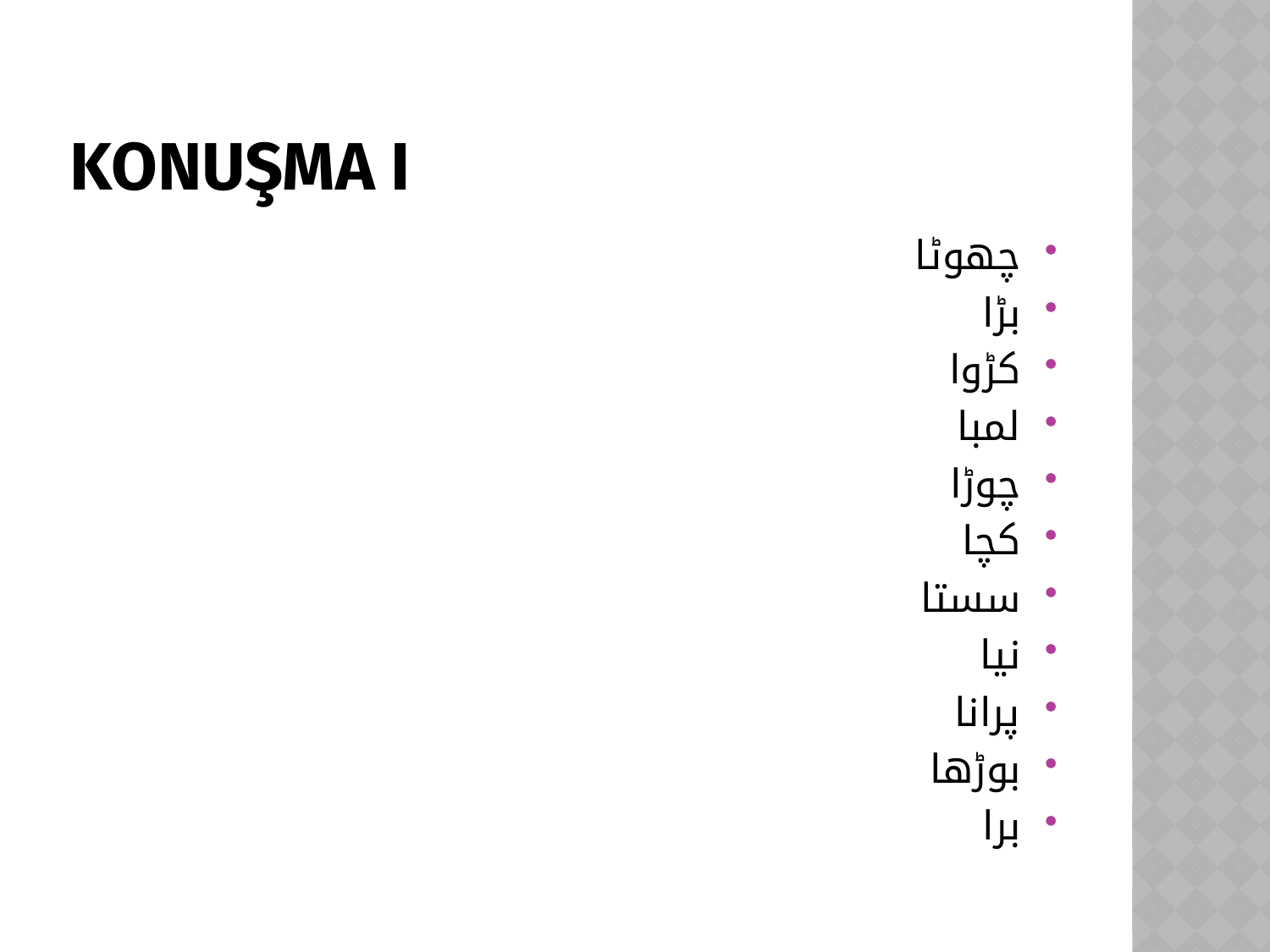

# KONUŞMA I
چھوٹا
بڑا
کڑوا
لمبا
چوڑا
کچا
سستا
نیا
پرانا
بوڑھا
برا